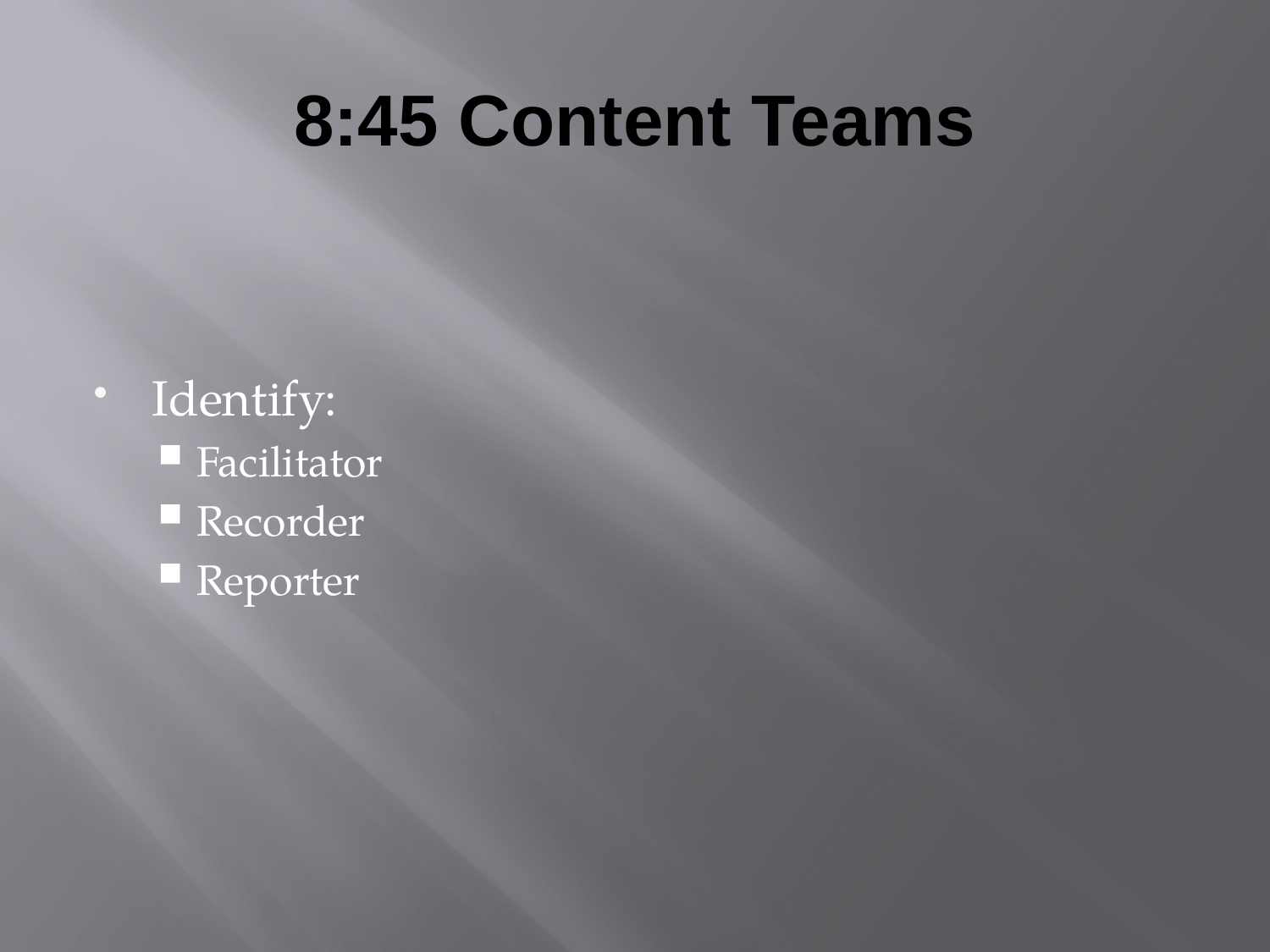

# 8:45 Content Teams

Identify:
Facilitator
Recorder
Reporter